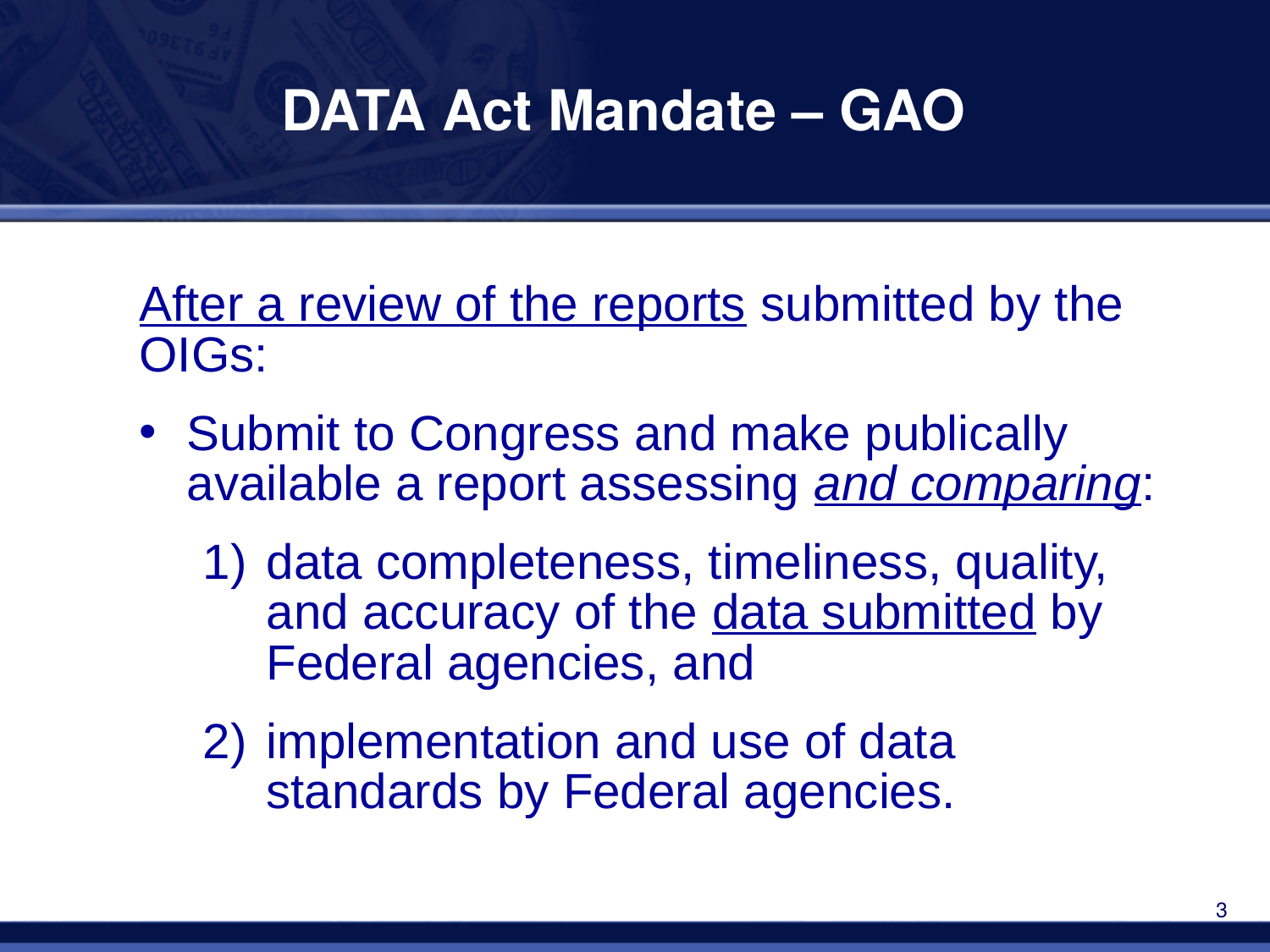

# DATA Act Mandate – GAO
After a review of the reports submitted by the OIGs:
Submit to Congress and make publically available a report assessing and comparing:
data completeness, timeliness, quality, and accuracy of the data submitted by Federal agencies, and
implementation and use of data standards by Federal agencies.
3